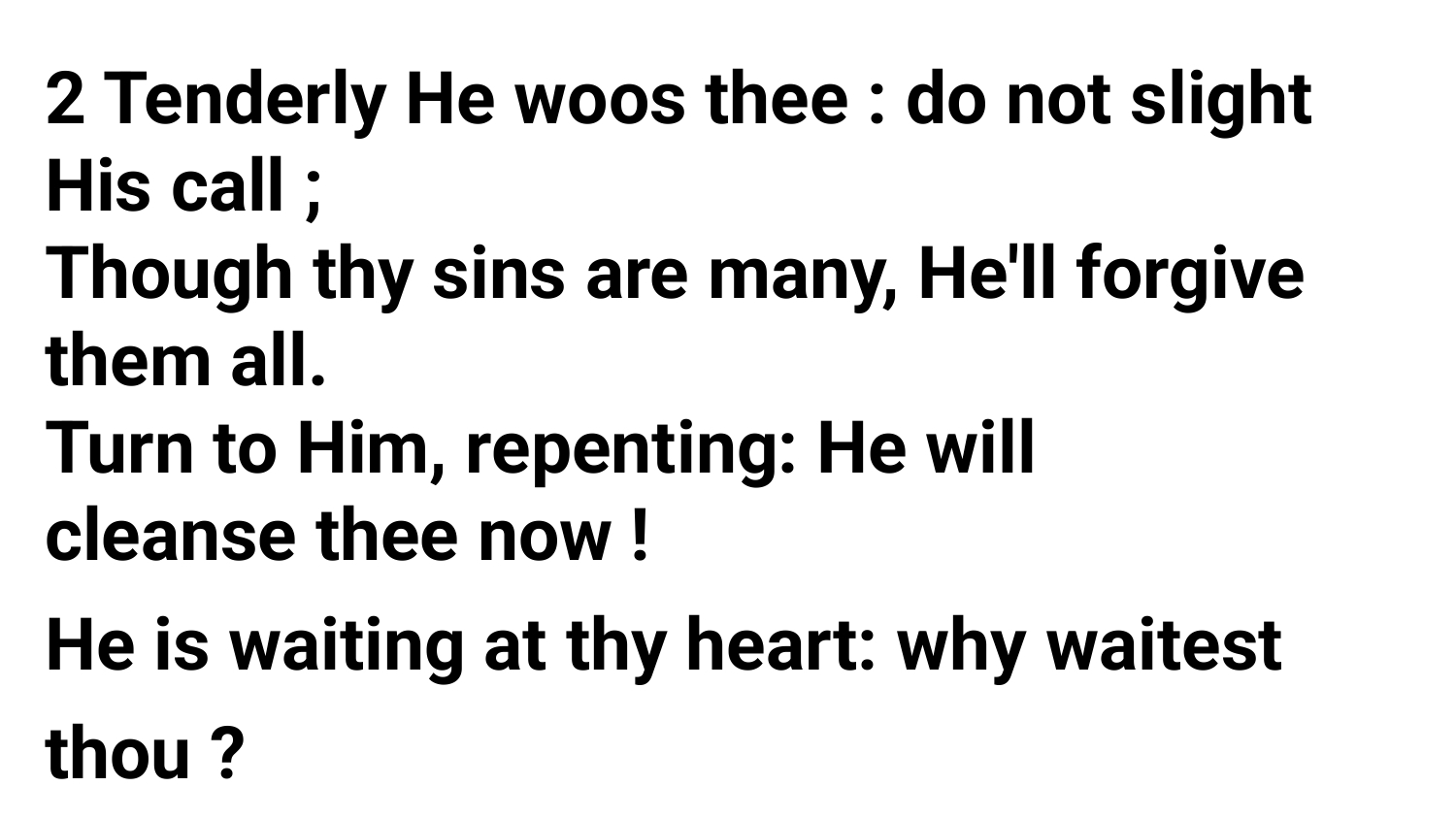

2 Tenderly He woos thee : do not slight
His call ;
Though thy sins are many, He'll forgive them all.
Turn to Him, repenting: He will
cleanse thee now !
He is waiting at thy heart: why waitest thou ?